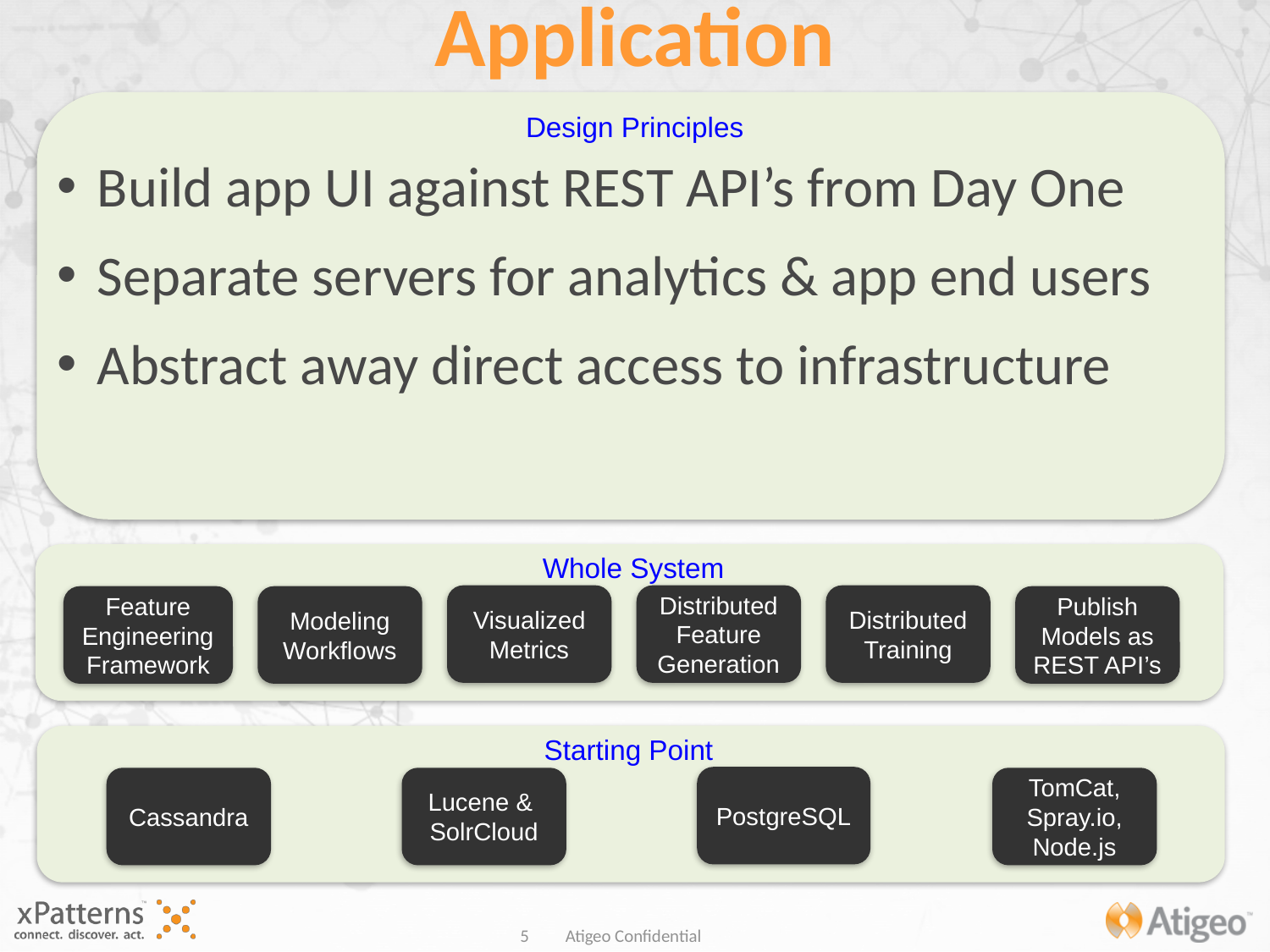

# Application

Design Principles
Build app UI against REST API’s from Day One
Separate servers for analytics & app end users
Abstract away direct access to infrastructure

Whole System
Distributed Feature Generation
Distributed Training
Visualized Metrics
Publish Models as REST API’s
Modeling Workflows
Feature Engineering Framework

Starting Point
PostgreSQL
Lucene &
SolrCloud
TomCat,
Spray.io, Node.js
Cassandra